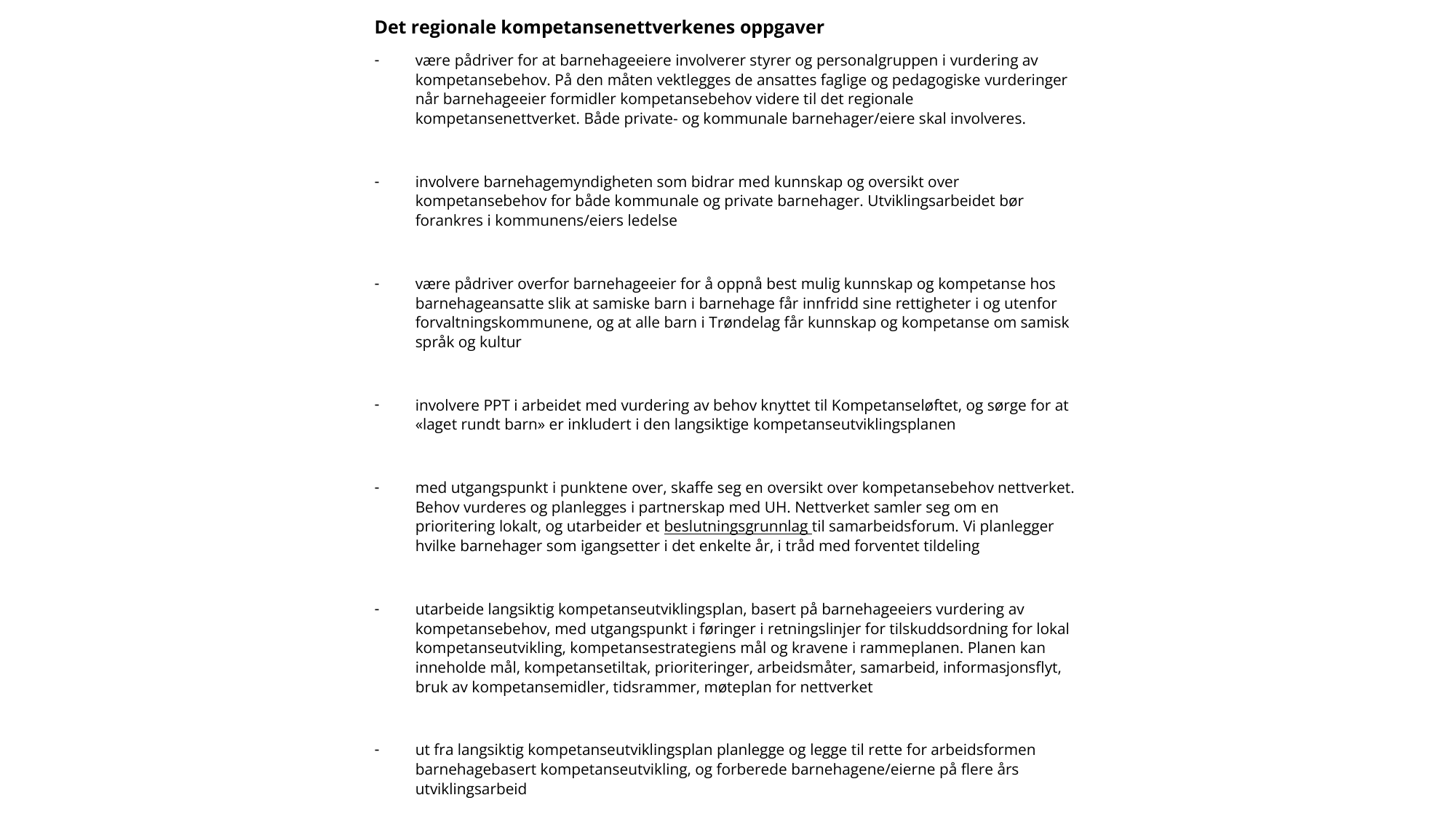

Det regionale kompetansenettverkenes oppgaver
være pådriver for at barnehageeiere involverer styrer og personalgruppen i vurdering av kompetansebehov. På den måten vektlegges de ansattes faglige og pedagogiske vurderinger når barnehageeier formidler kompetansebehov videre til det regionale kompetansenettverket. Både private- og kommunale barnehager/eiere skal involveres.

involvere barnehagemyndigheten som bidrar med kunnskap og oversikt over kompetansebehov for både kommunale og private barnehager. Utviklingsarbeidet bør forankres i kommunens/eiers ledelse

være pådriver overfor barnehageeier for å oppnå best mulig kunnskap og kompetanse hos barnehageansatte slik at samiske barn i barnehage får innfridd sine rettigheter i og utenfor forvaltningskommunene, og at alle barn i Trøndelag får kunnskap og kompetanse om samisk språk og kultur

involvere PPT i arbeidet med vurdering av behov knyttet til Kompetanseløftet, og sørge for at «laget rundt barn» er inkludert i den langsiktige kompetanseutviklingsplanen

med utgangspunkt i punktene over, skaffe seg en oversikt over kompetansebehov nettverket. Behov vurderes og planlegges i partnerskap med UH. Nettverket samler seg om en prioritering lokalt, og utarbeider et beslutningsgrunnlag til samarbeidsforum. Vi planlegger hvilke barnehager som igangsetter i det enkelte år, i tråd med forventet tildeling

utarbeide langsiktig kompetanseutviklingsplan, basert på barnehageeiers vurdering av kompetansebehov, med utgangspunkt i føringer i retningslinjer for tilskuddsordning for lokal kompetanseutvikling, kompetansestrategiens mål og kravene i rammeplanen. Planen kan inneholde mål, kompetansetiltak, prioriteringer, arbeidsmåter, samarbeid, informasjonsflyt, bruk av kompetansemidler, tidsrammer, møteplan for nettverket

ut fra langsiktig kompetanseutviklingsplan planlegge og legge til rette for arbeidsformen barnehagebasert kompetanseutvikling, og forberede barnehagene/eierne på flere års utviklingsarbeid